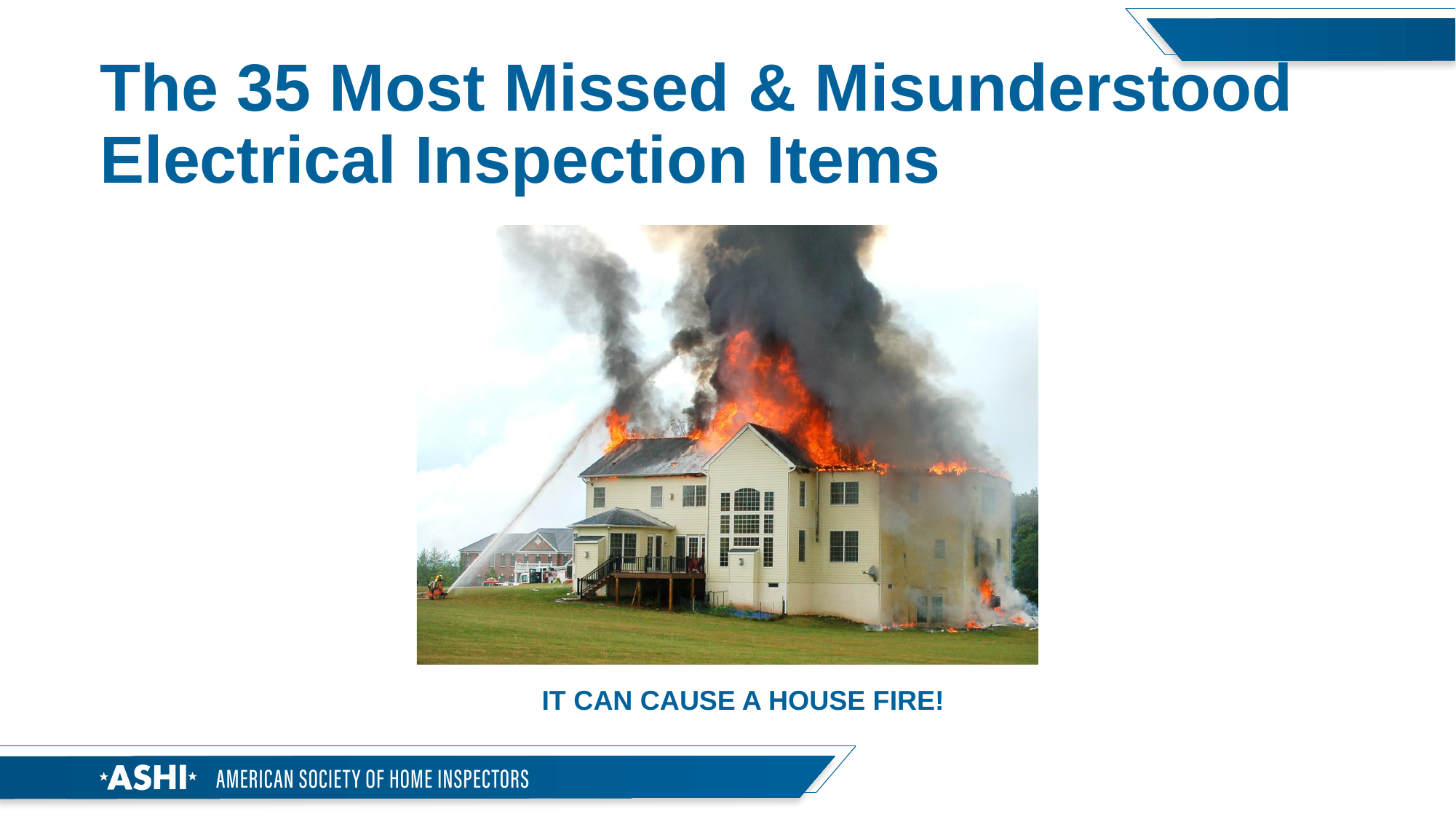

# The 35 Most Missed & Misunderstood Electrical Inspection Items

IT CAN CAUSE A HOUSE FIRE!